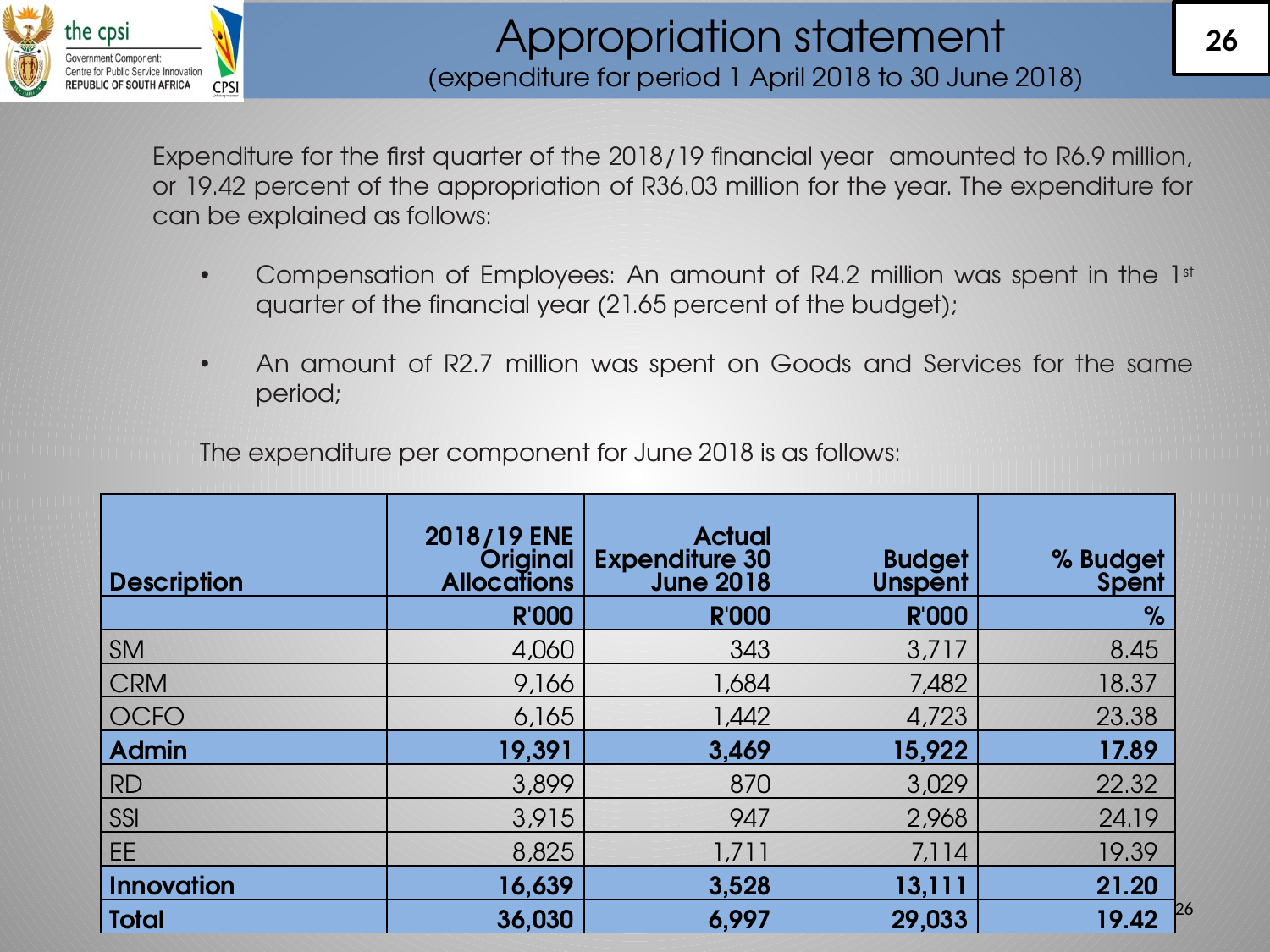

# Appropriation statement (expenditure for period 1 April 2018 to 30 June 2018)
26
Expenditure for the first quarter of the 2018/19 financial year  amounted to R6.9 million, or 19.42 percent of the appropriation of R36.03 million for the year. The expenditure for can be explained as follows:

Compensation of Employees: An amount of R4.2 million was spent in the 1st quarter of the financial year (21.65 percent of the budget);

An amount of R2.7 million was spent on Goods and Services for the same period;

The expenditure per component for June 2018 is as follows:

| Description | 2018/19 ENE Original Allocations | Actual Expenditure 30 June 2018 | Budget Unspent | % Budget Spent |
| --- | --- | --- | --- | --- |
|  | R'000 | R'000 | R'000 | % |
| SM | 4,060 | 343 | 3,717 | 8.45 |
| CRM | 9,166 | 1,684 | 7,482 | 18.37 |
| OCFO | 6,165 | 1,442 | 4,723 | 23.38 |
| Admin | 19,391 | 3,469 | 15,922 | 17.89 |
| RD | 3,899 | 870 | 3,029 | 22.32 |
| SSI | 3,915 | 947 | 2,968 | 24.19 |
| EE | 8,825 | 1,711 | 7,114 | 19.39 |
| Innovation | 16,639 | 3,528 | 13,111 | 21.20 |
| Total | 36,030 | 6,997 | 29,033 | 19.42 |
26